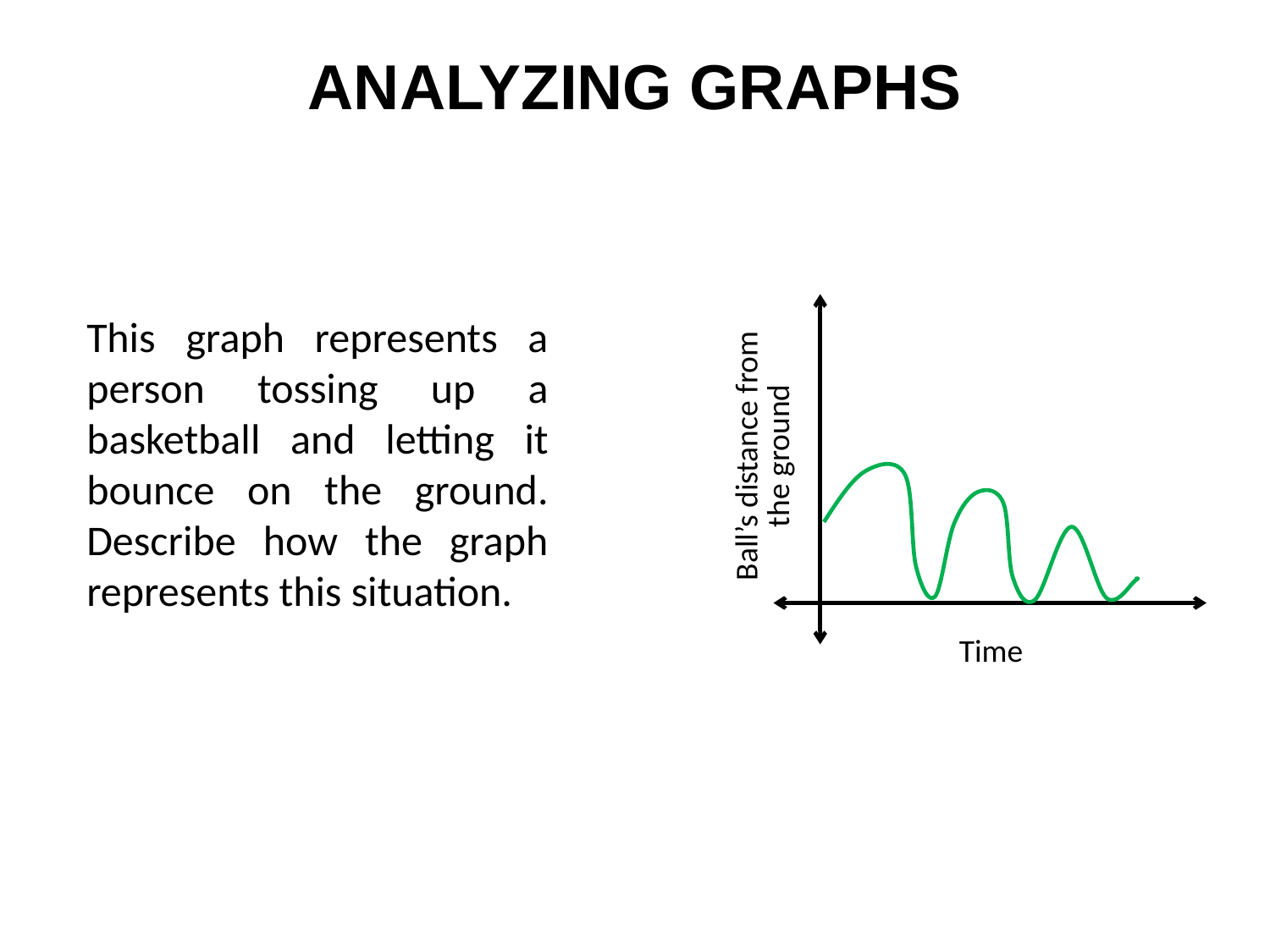

ANALYZING GRAPHS
Ball’s distance from the ground
Time

This graph represents a person tossing up a basketball and letting it bounce on the ground. Describe how the graph represents this situation.